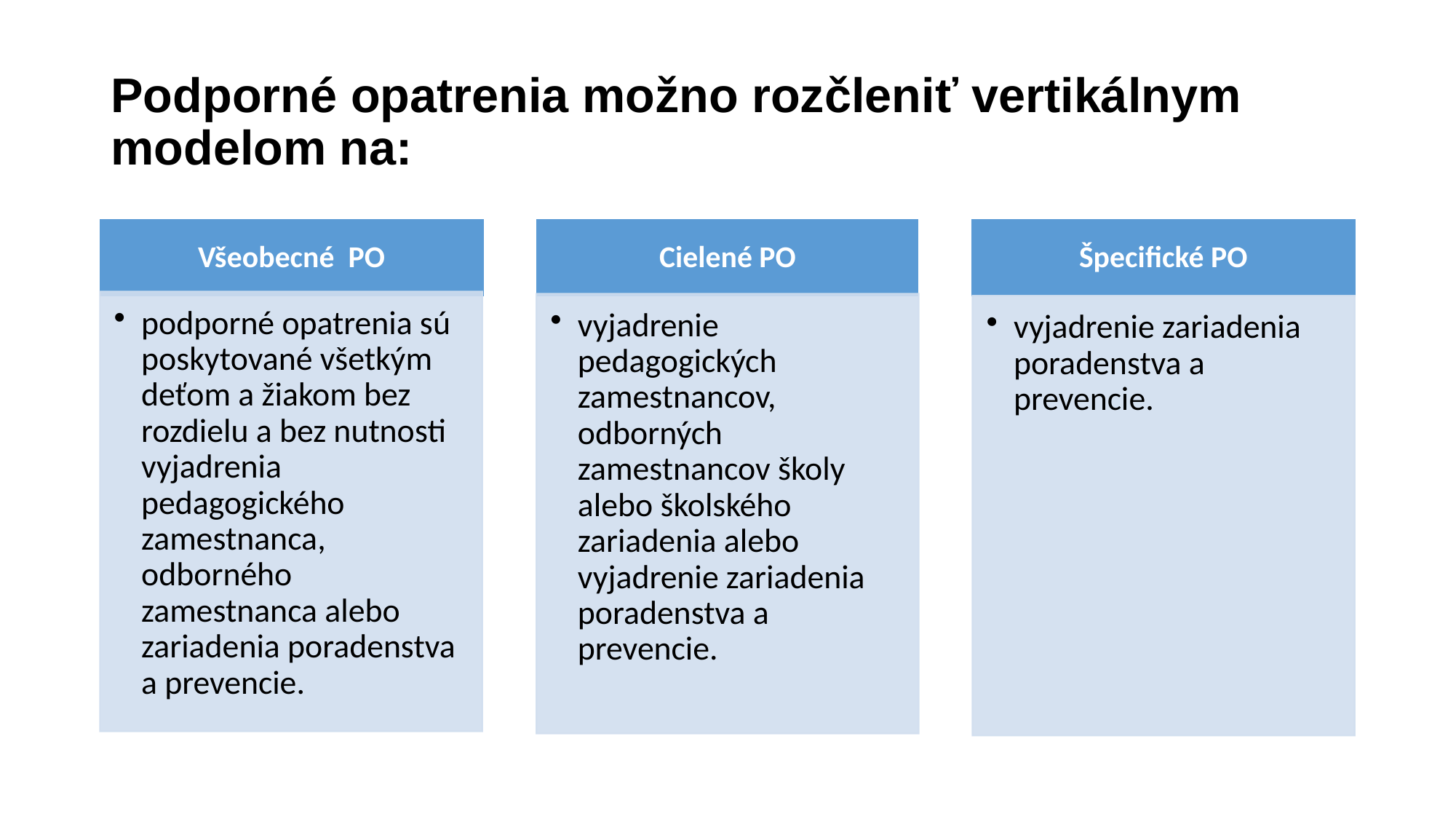

# Podporné opatrenia možno rozčleniť vertikálnym modelom na:
Všeobecné  PO
podporné opatrenia sú poskytované všetkým deťom a žiakom bez rozdielu a bez nutnosti vyjadrenia pedagogického zamestnanca, odborného zamestnanca alebo zariadenia poradenstva a prevencie.
Cielené PO
vyjadrenie pedagogických zamestnancov, odborných zamestnancov školy alebo školského zariadenia alebo vyjadrenie zariadenia poradenstva a prevencie.
Špecifické PO
vyjadrenie zariadenia poradenstva a prevencie.